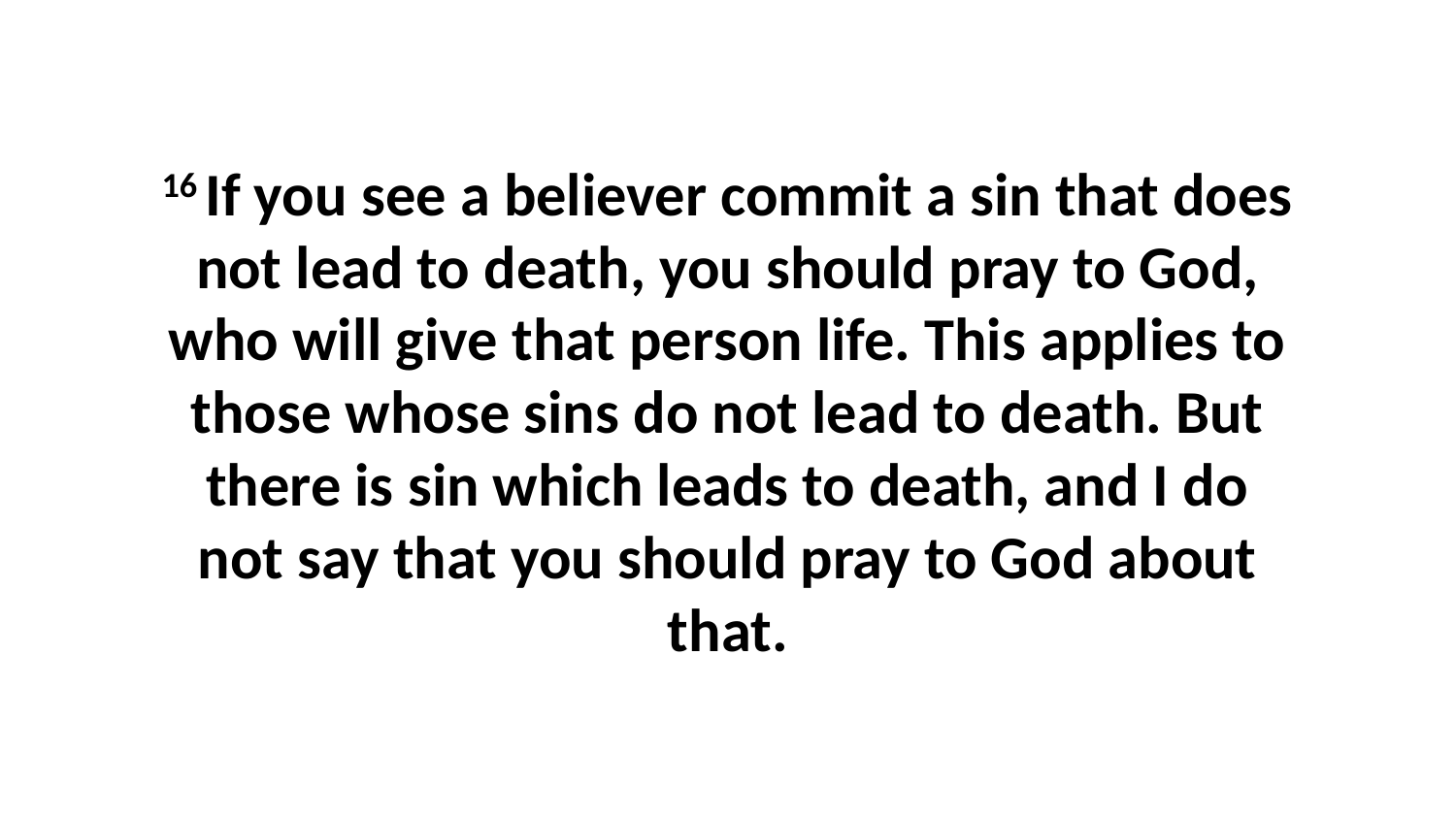

16 If you see a believer commit a sin that does not lead to death, you should pray to God, who will give that person life. This applies to those whose sins do not lead to death. But there is sin which leads to death, and I do not say that you should pray to God about that.